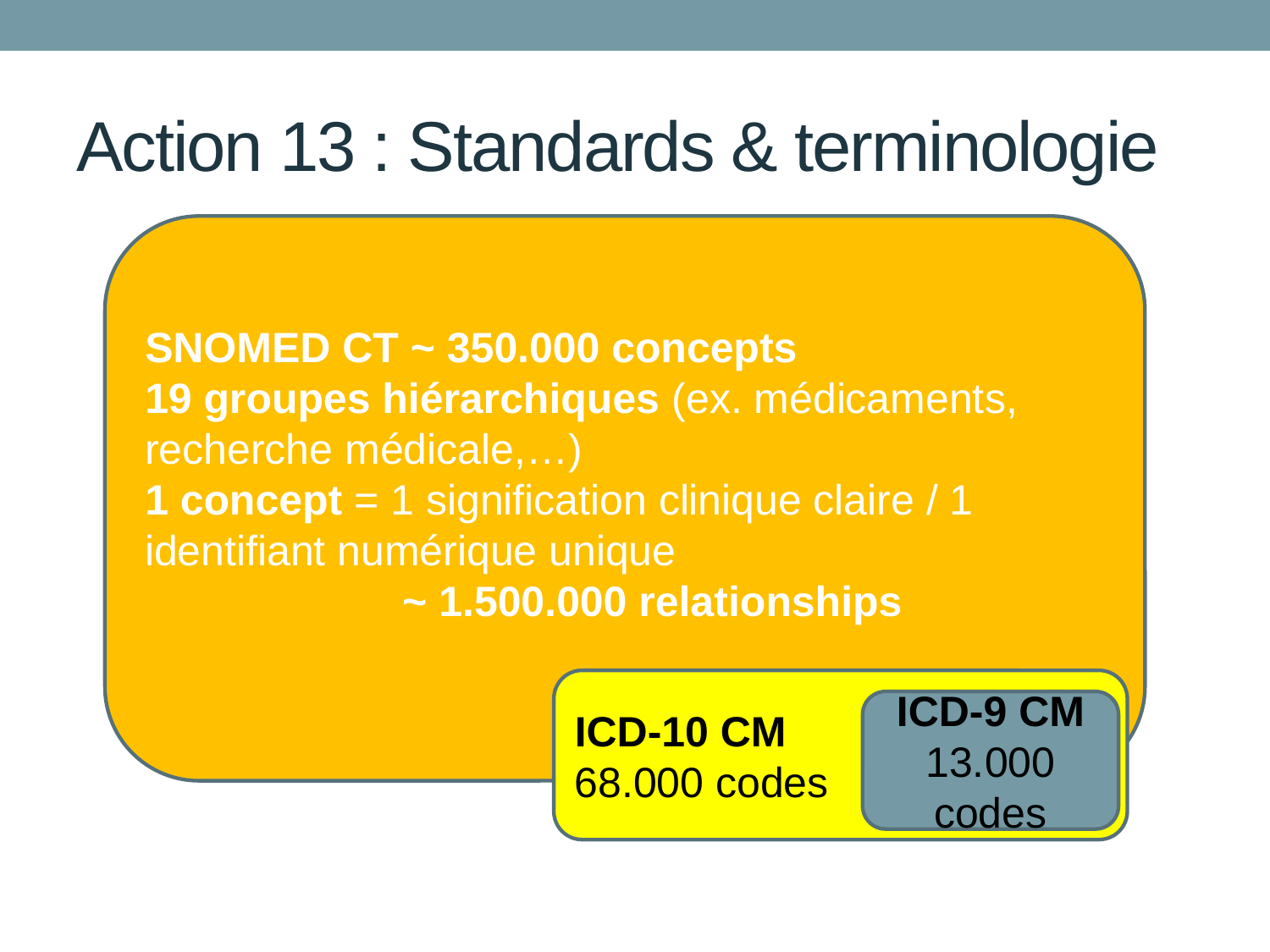

# Action 13 : Standards & terminologie
SNOMED CT ~ 350.000 concepts
19 groupes hiérarchiques (ex. médicaments, recherche médicale,…)
1 concept = 1 signification clinique claire / 1 identifiant numérique unique
	           ~ 1.500.000 relationships

ICD-10 CM
68.000 codes
ICD-9 CM
13.000 codes